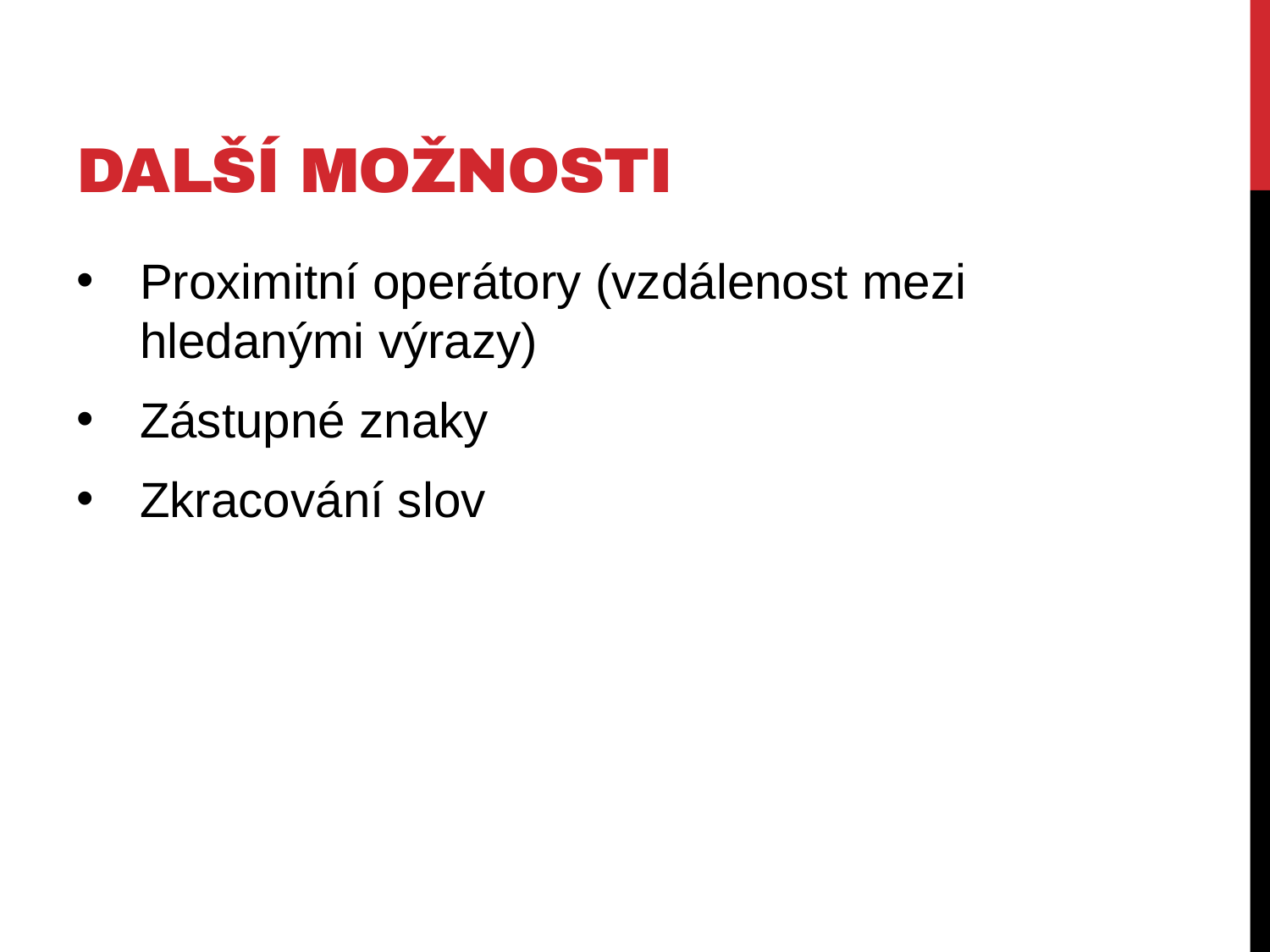

# další možnosti
Proximitní operátory (vzdálenost mezi hledanými výrazy)
Zástupné znaky
Zkracování slov